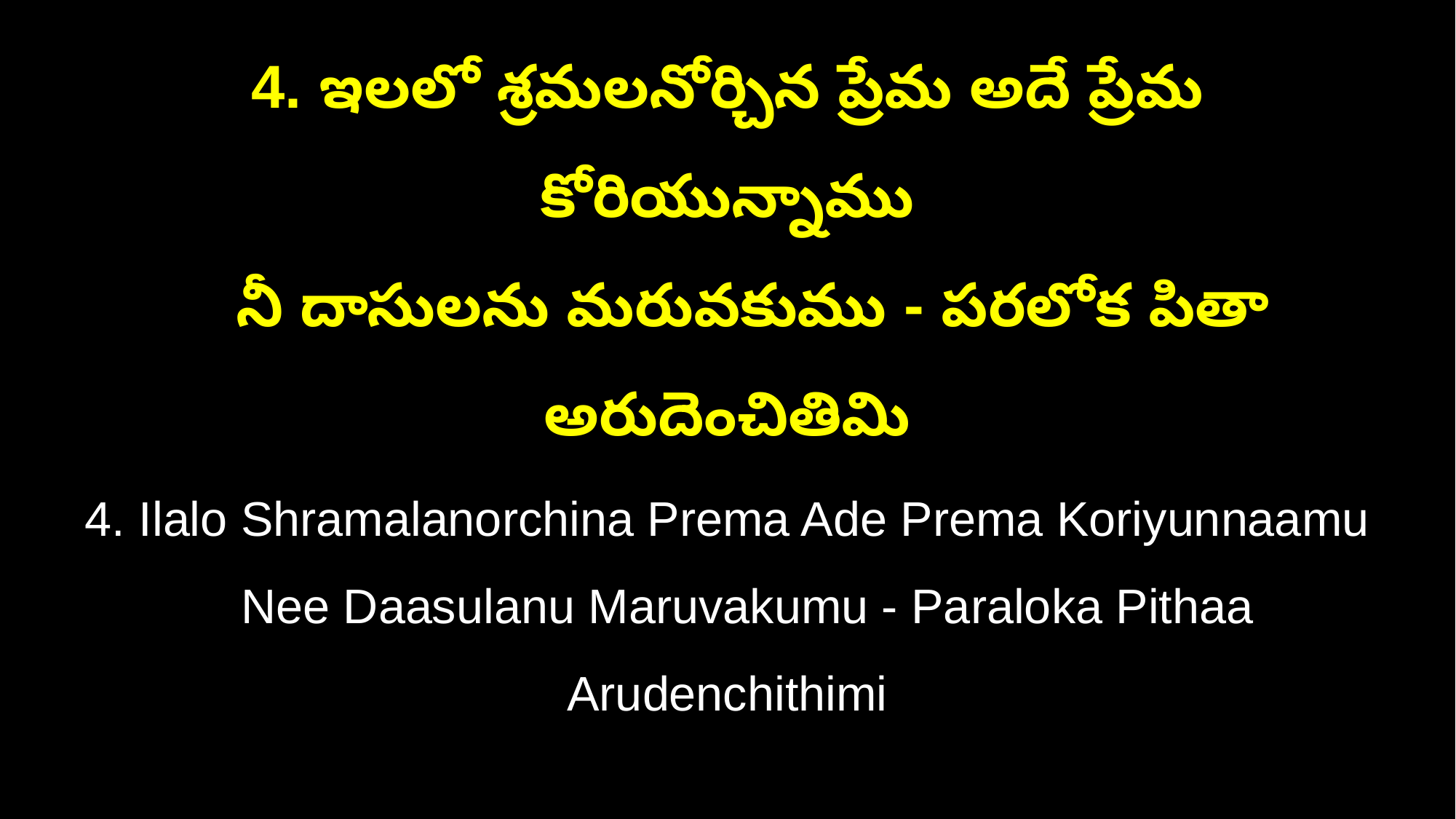

4. ఇలలో శ్రమలనోర్చిన ప్రేమ అదే ప్రేమ కోరియున్నాము
   నీ దాసులను మరువకుము - పరలోక పితా అరుదెంచితిమి
4. Ilalo Shramalanorchina Prema Ade Prema Koriyunnaamu
   Nee Daasulanu Maruvakumu - Paraloka Pithaa Arudenchithimi